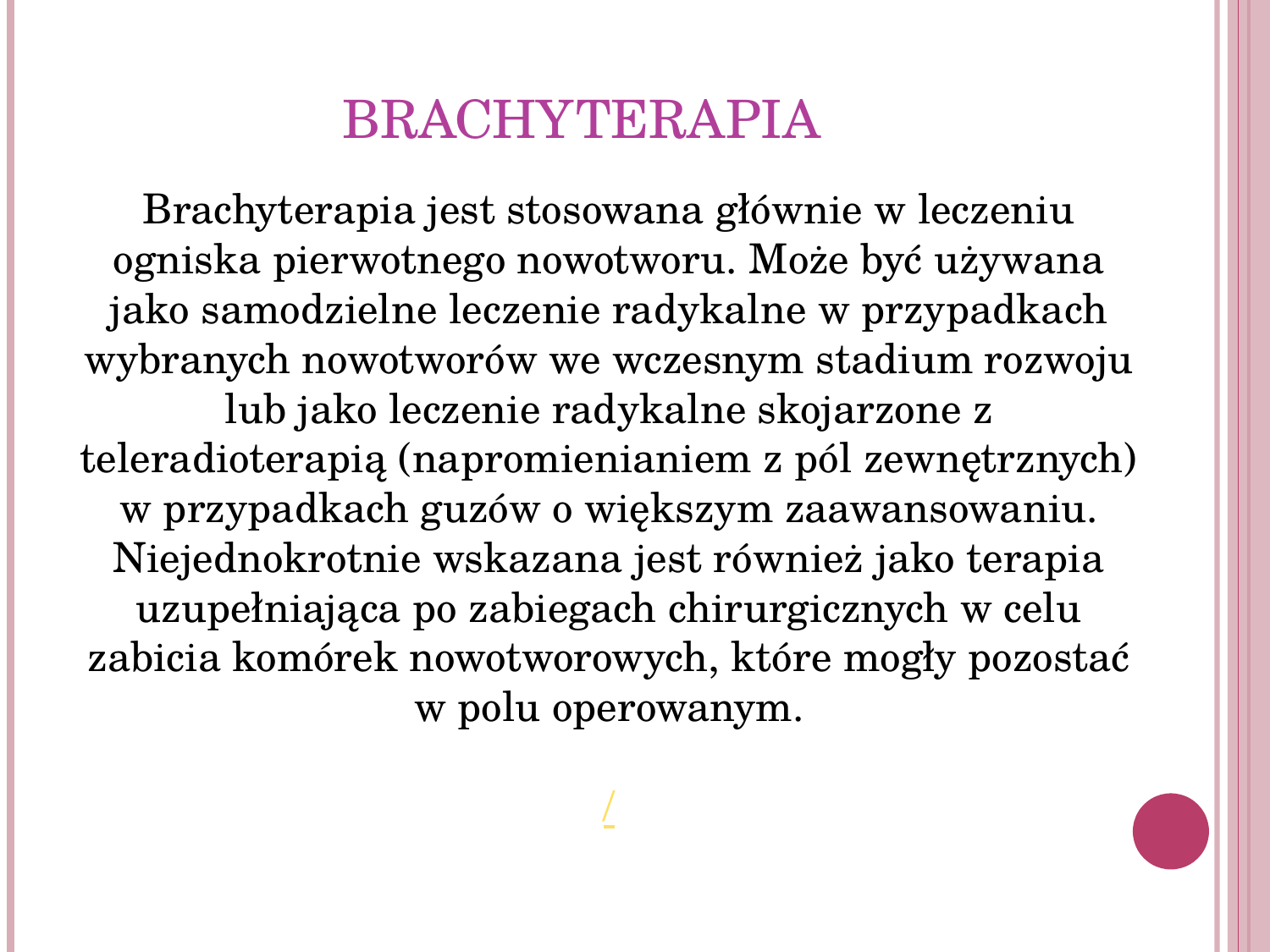

# Brachyterapia
Brachyterapia jest stosowana głównie w leczeniu ogniska pierwotnego nowotworu. Może być używana jako samodzielne leczenie radykalne w przypadkach wybranych nowotworów we wczesnym stadium rozwoju lub jako leczenie radykalne skojarzone z teleradioterapią (napromienianiem z pól zewnętrznych) w przypadkach guzów o większym zaawansowaniu. Niejednokrotnie wskazana jest również jako terapia uzupełniająca po zabiegach chirurgicznych w celu zabicia komórek nowotworowych, które mogły pozostać w polu operowanym.
/